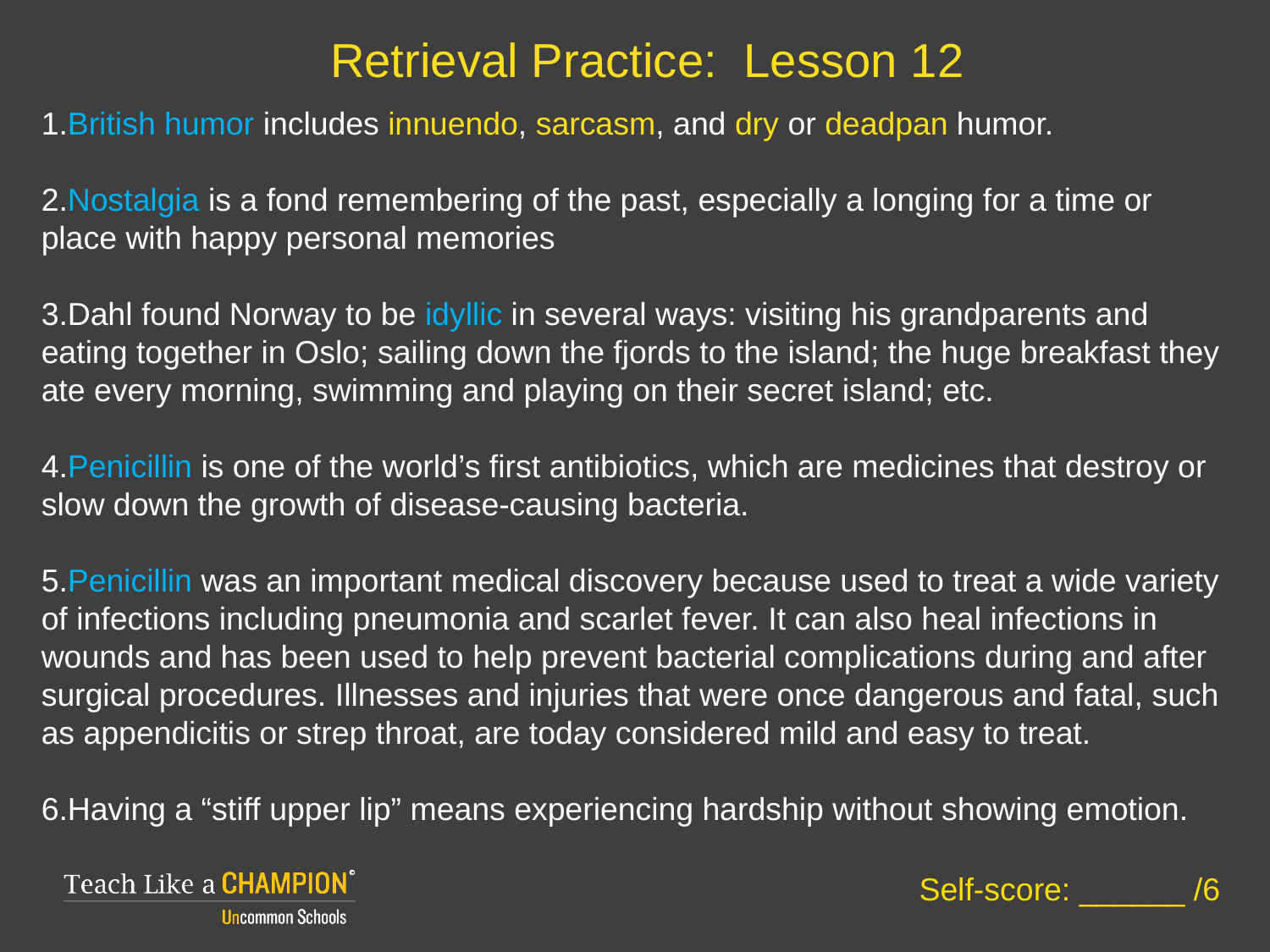

# Retrieval Practice:  Lesson 12
British humor includes innuendo, sarcasm, and dry or deadpan humor.

Nostalgia is a fond remembering of the past, especially a longing for a time or place with happy personal memories

Dahl found Norway to be idyllic in several ways: visiting his grandparents and eating together in Oslo; sailing down the fjords to the island; the huge breakfast they ate every morning, swimming and playing on their secret island; etc.

Penicillin is one of the world’s first antibiotics, which are medicines that destroy or slow down the growth of disease-causing bacteria.

Penicillin was an important medical discovery because used to treat a wide variety of infections including pneumonia and scarlet fever. It can also heal infections in wounds and has been used to help prevent bacterial complications during and after surgical procedures. Illnesses and injuries that were once dangerous and fatal, such as appendicitis or strep throat, are today considered mild and easy to treat.

Having a “stiff upper lip” means experiencing hardship without showing emotion.

Self-score: ______ /6